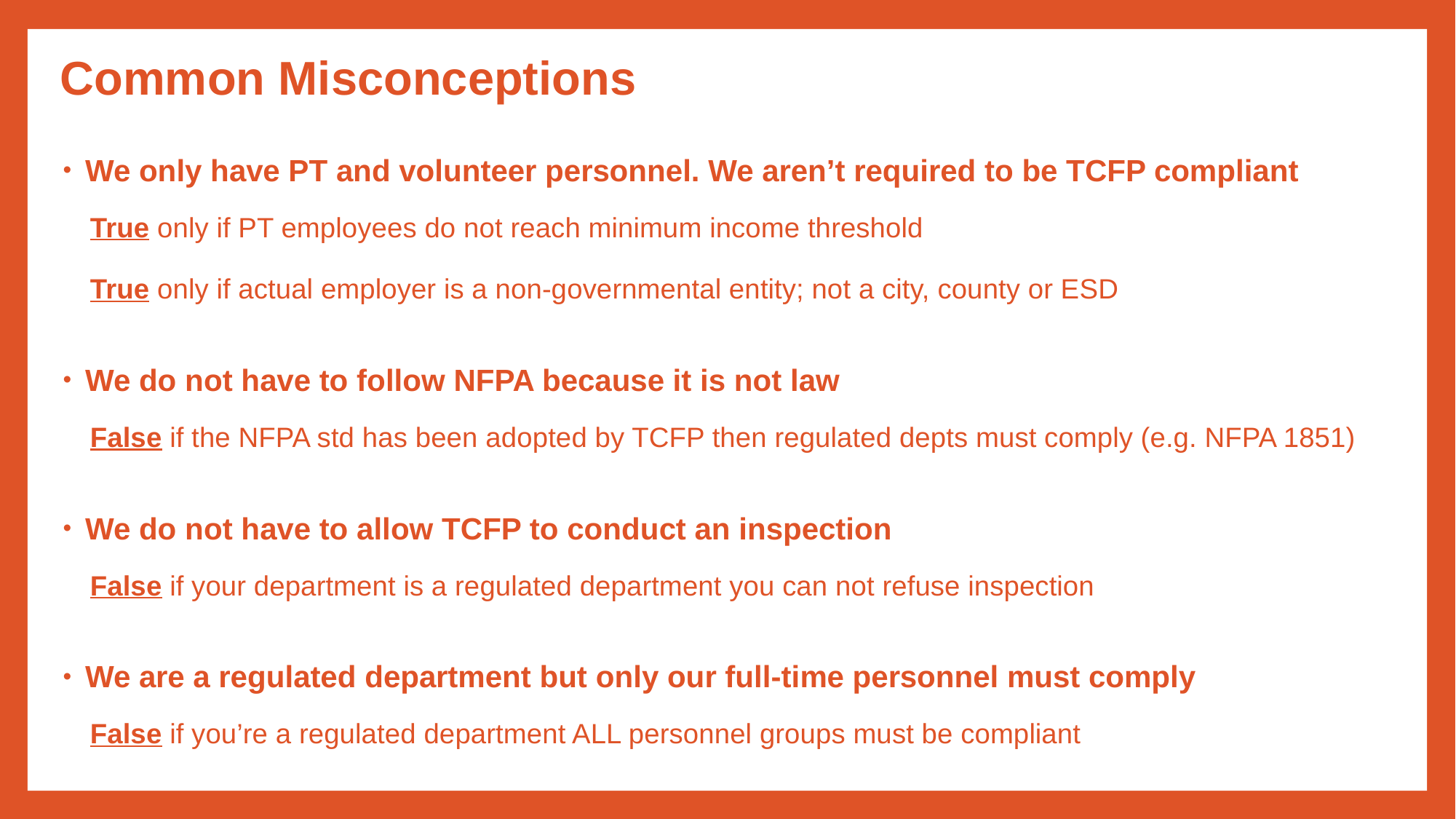

# Common Misconceptions
We only have PT and volunteer personnel. We aren’t required to be TCFP compliant

True only if PT employees do not reach minimum income threshold

True only if actual employer is a non-governmental entity; not a city, county or ESD

We do not have to follow NFPA because it is not law

False if the NFPA std has been adopted by TCFP then regulated depts must comply (e.g. NFPA 1851)

We do not have to allow TCFP to conduct an inspection

False if your department is a regulated department you can not refuse inspection

We are a regulated department but only our full-time personnel must comply

False if you’re a regulated department ALL personnel groups must be compliant